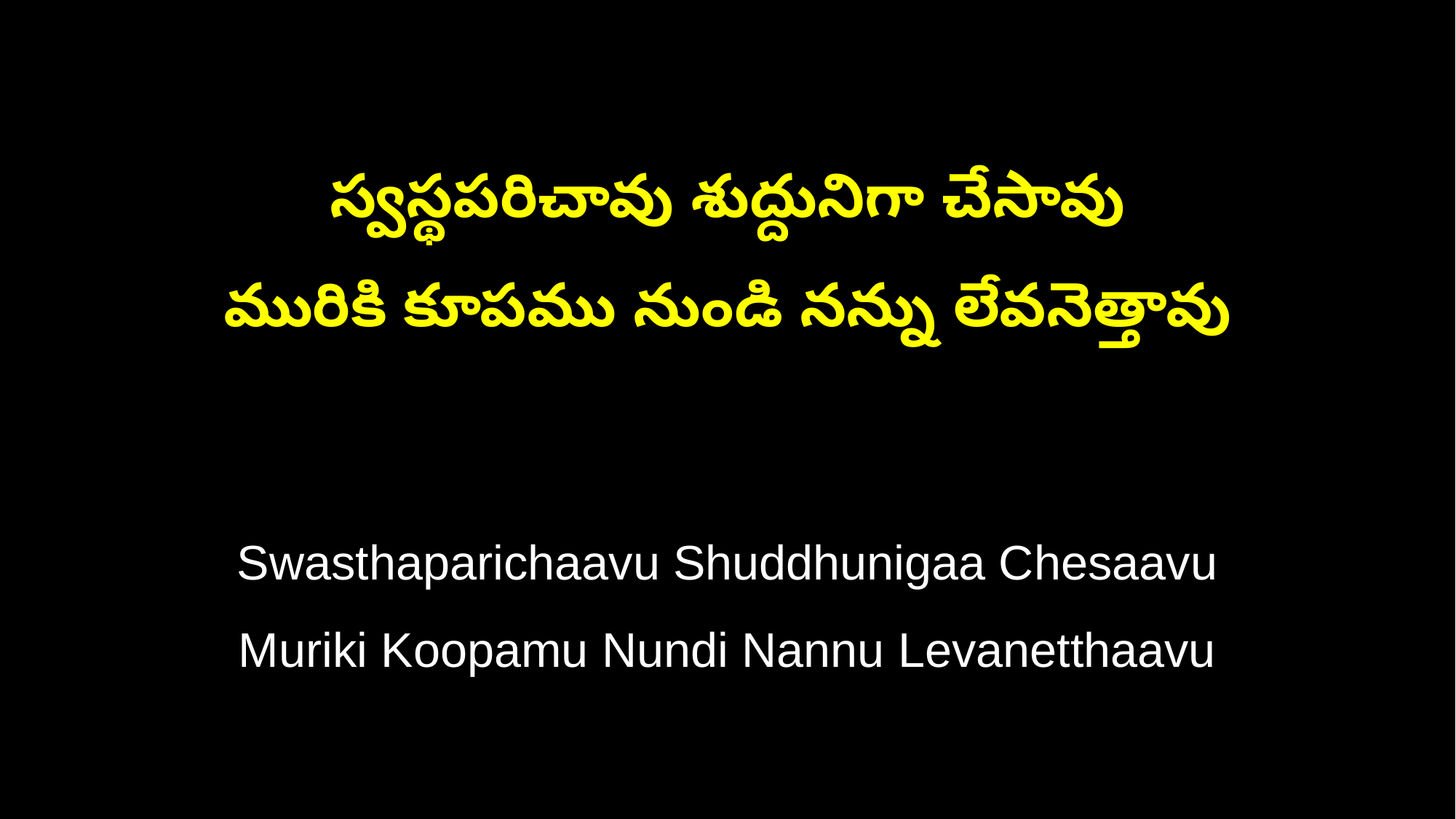

స్వస్థపరిచావు శుద్దునిగా చేసావు
మురికి కూపము నుండి నన్ను లేవనెత్తావు
Swasthaparichaavu Shuddhunigaa Chesaavu
Muriki Koopamu Nundi Nannu Levanetthaavu